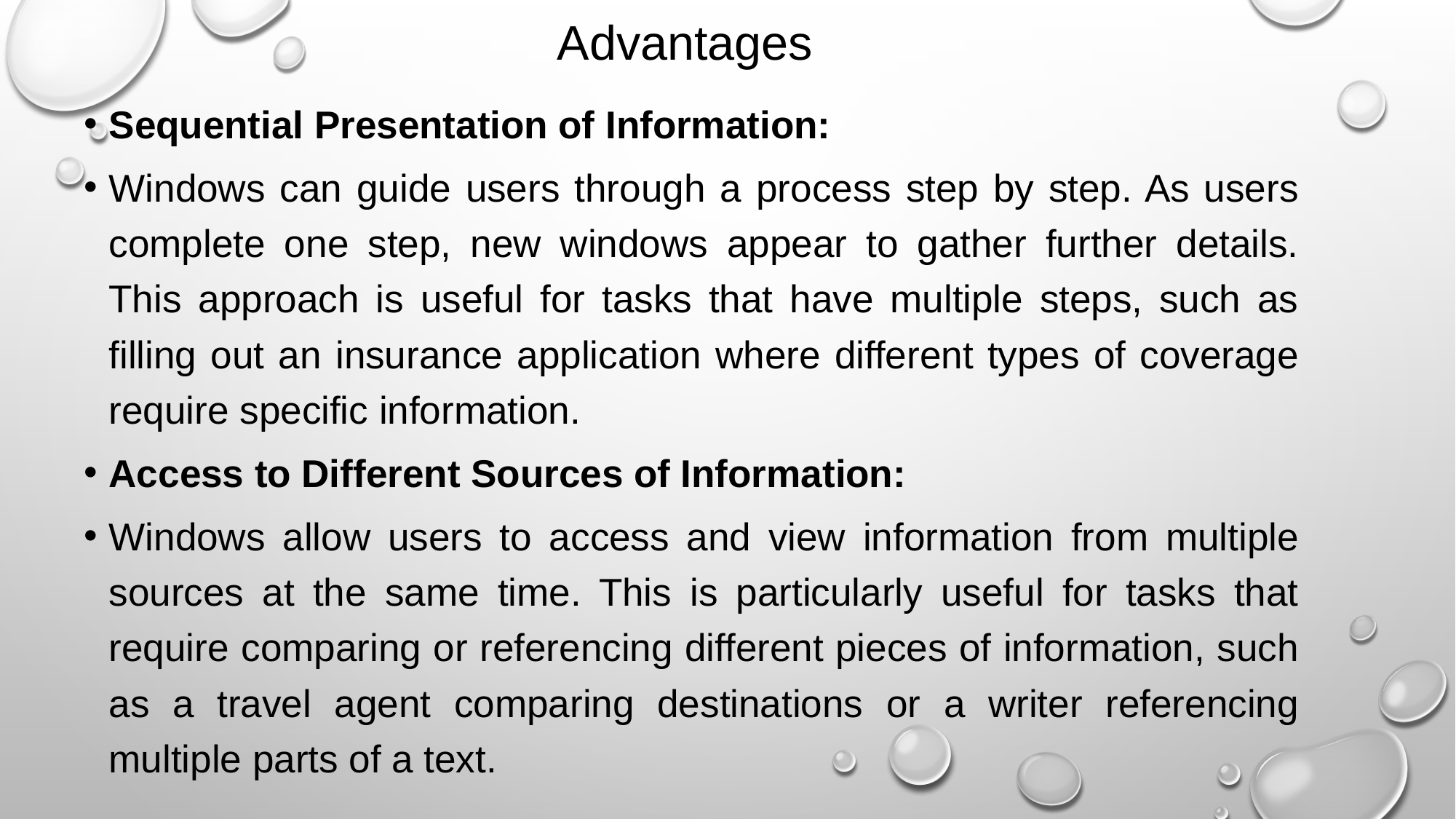

# Advantages
Sequential Presentation of Information:
Windows can guide users through a process step by step. As users complete one step, new windows appear to gather further details. This approach is useful for tasks that have multiple steps, such as filling out an insurance application where different types of coverage require specific information.
Access to Different Sources of Information:
Windows allow users to access and view information from multiple sources at the same time. This is particularly useful for tasks that require comparing or referencing different pieces of information, such as a travel agent comparing destinations or a writer referencing multiple parts of a text.